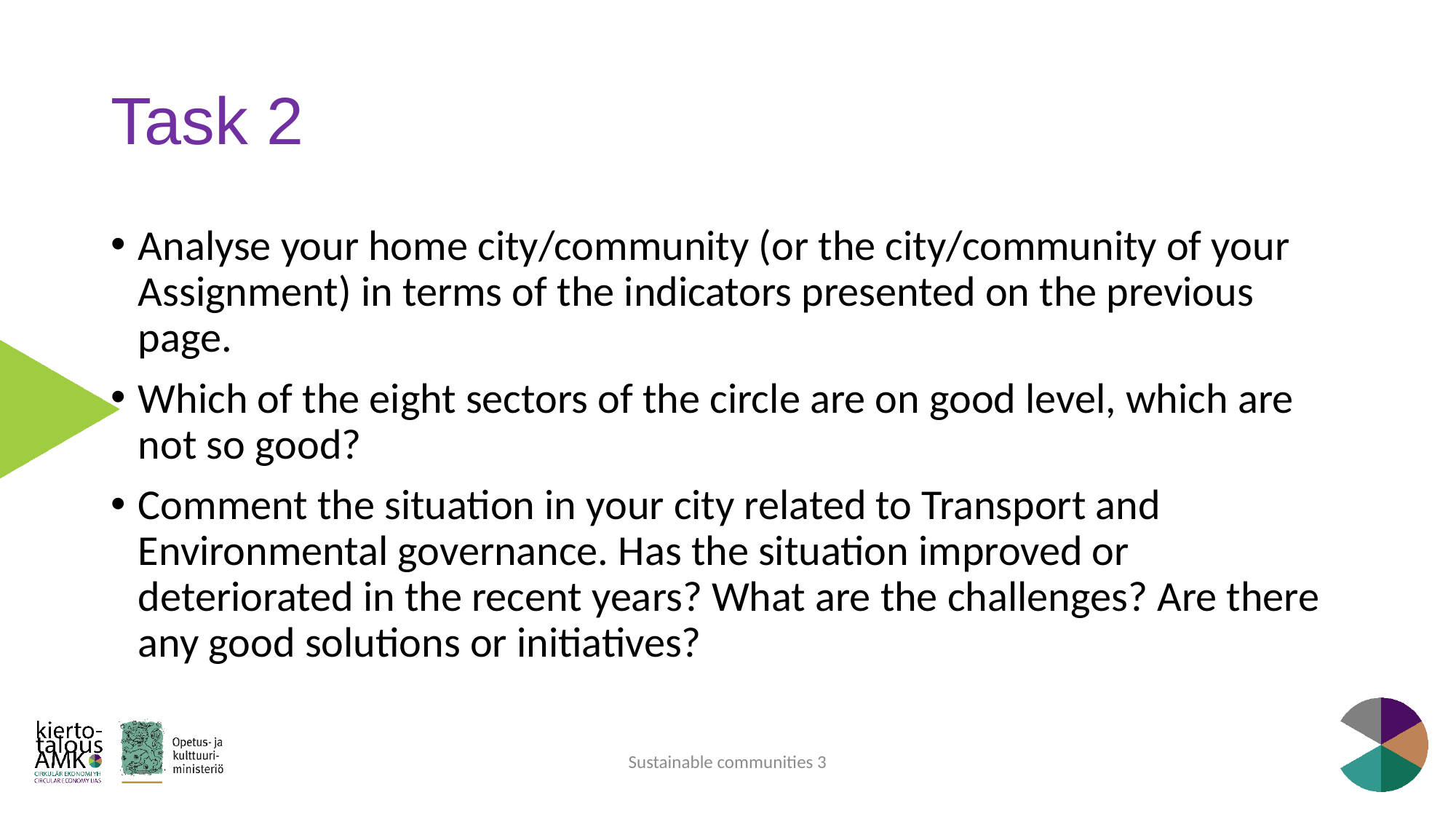

# Task 2
Analyse your home city/community (or the city/community of your Assignment) in terms of the indicators presented on the previous page.
Which of the eight sectors of the circle are on good level, which are not so good?
Comment the situation in your city related to Transport and Environmental governance. Has the situation improved or deteriorated in the recent years? What are the challenges? Are there any good solutions or initiatives?
Sustainable communities 3